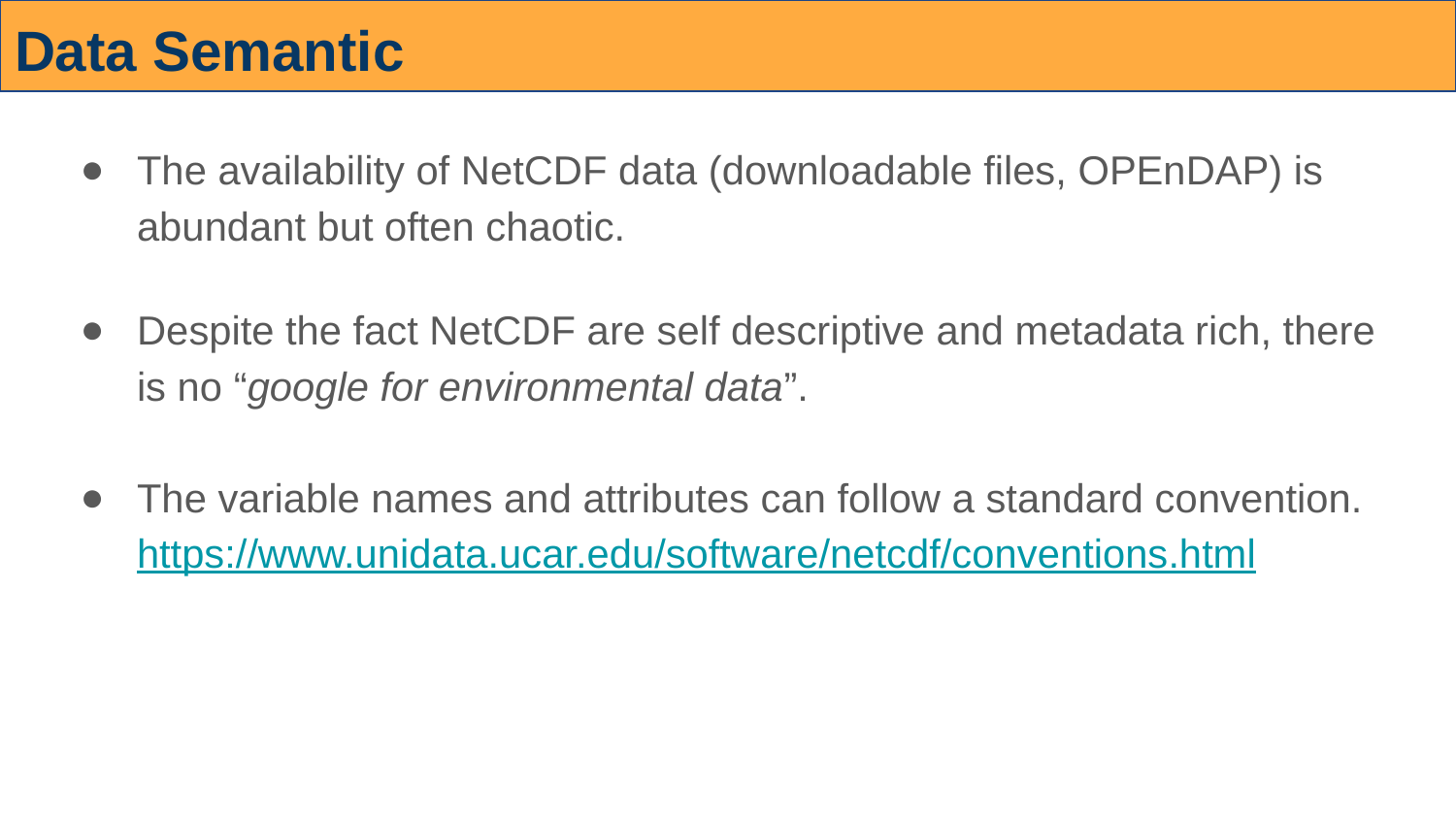

# Data Semantic
The availability of NetCDF data (downloadable files, OPEnDAP) is abundant but often chaotic.
Despite the fact NetCDF are self descriptive and metadata rich, there is no “google for environmental data”.
The variable names and attributes can follow a standard convention.
https://www.unidata.ucar.edu/software/netcdf/conventions.html